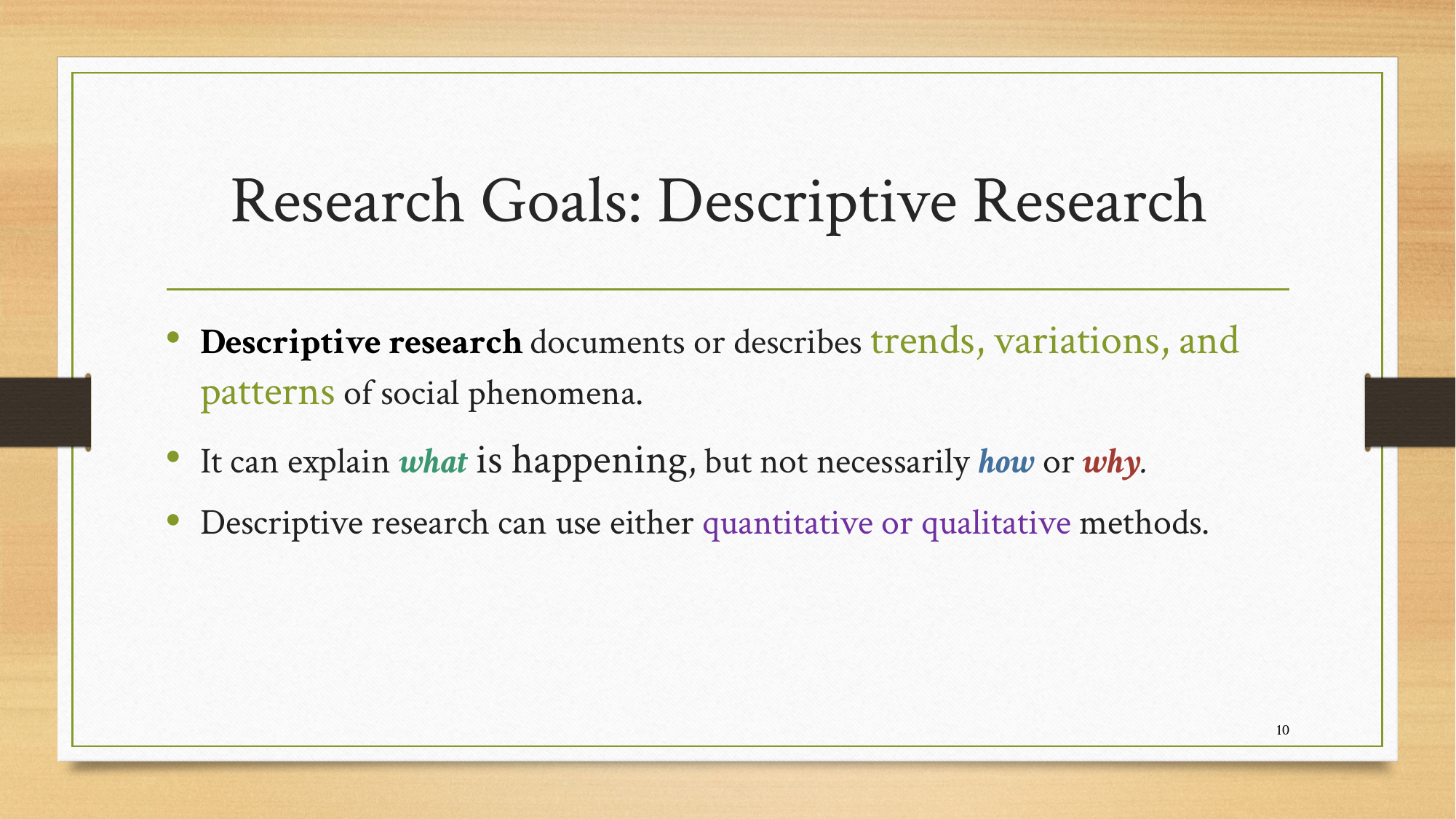

# Research Goals: Descriptive Research
Descriptive research documents or describes trends, variations, and patterns of social phenomena.
It can explain what is happening, but not necessarily how or why.
Descriptive research can use either quantitative or qualitative methods.
10